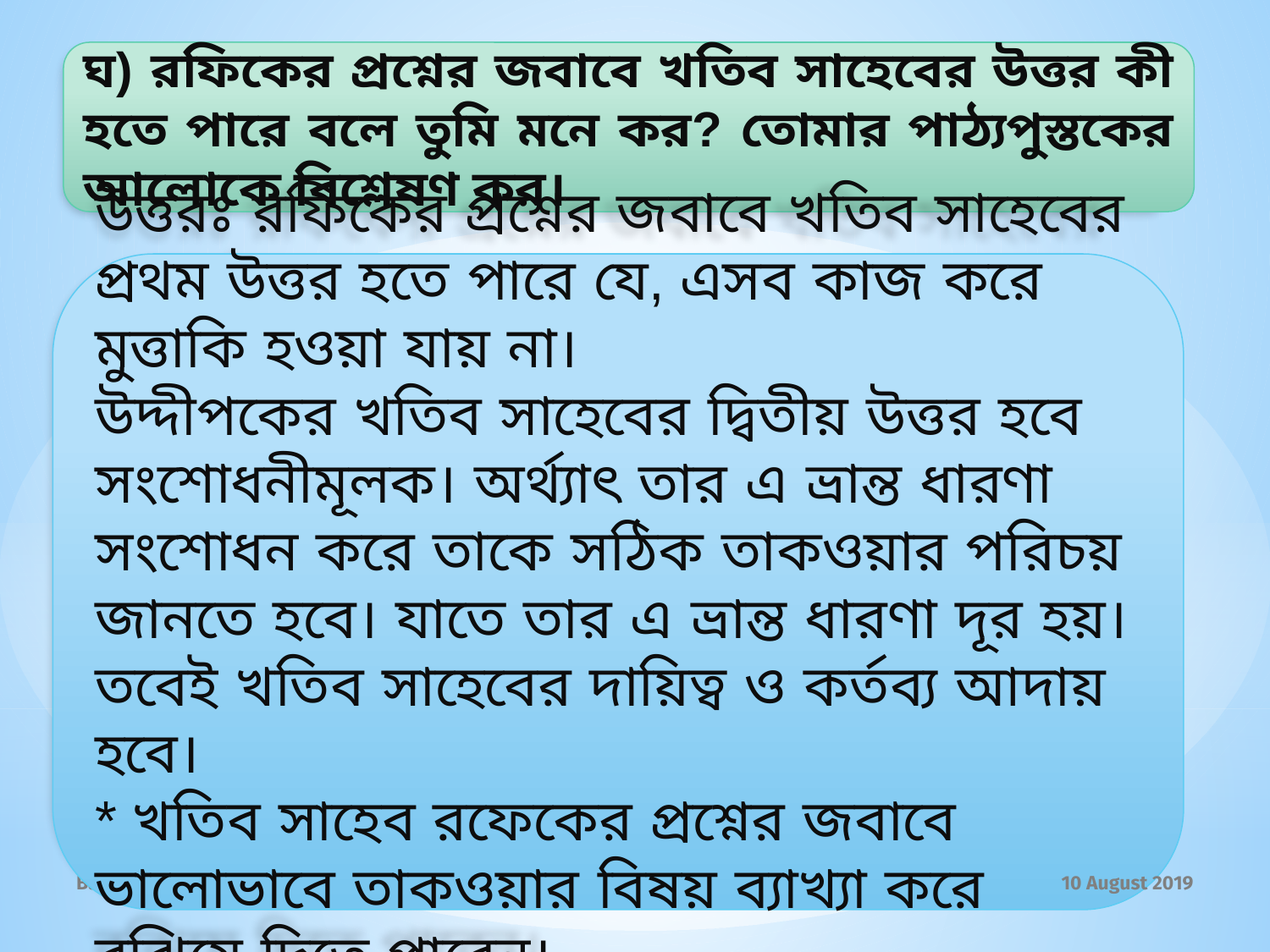

ঘ) রফিকের প্রশ্নের জবাবে খতিব সাহেবের উত্তর কী হতে পারে বলে তুমি মনে কর? তোমার পাঠ্যপুস্তকের আলোকে বিশ্লেষণ কর।
উত্তরঃ রফিকের প্রশ্নের জবাবে খতিব সাহেবের প্রথম উত্তর হতে পারে যে, এসব কাজ করে মুত্তাকি হওয়া যায় না।
উদ্দীপকের খতিব সাহেবের দ্বিতীয় উত্তর হবে সংশোধনীমূলক। অর্থ্যাৎ তার এ ভ্রান্ত ধারণা সংশোধন করে তাকে সঠিক তাকওয়ার পরিচয় জানতে হবে। যাতে তার এ ভ্রান্ত ধারণা দূর হয়। তবেই খতিব সাহেবের দায়িত্ব ও কর্তব্য আদায় হবে।
* খতিব সাহেব রফেকের প্রশ্নের জবাবে ভালোভাবে তাকওয়ার বিষয় ব্যাখ্যা করে বুঝিয়ে দিতে পারেন।
Barakat Ullah 01714338932
10 August 2019